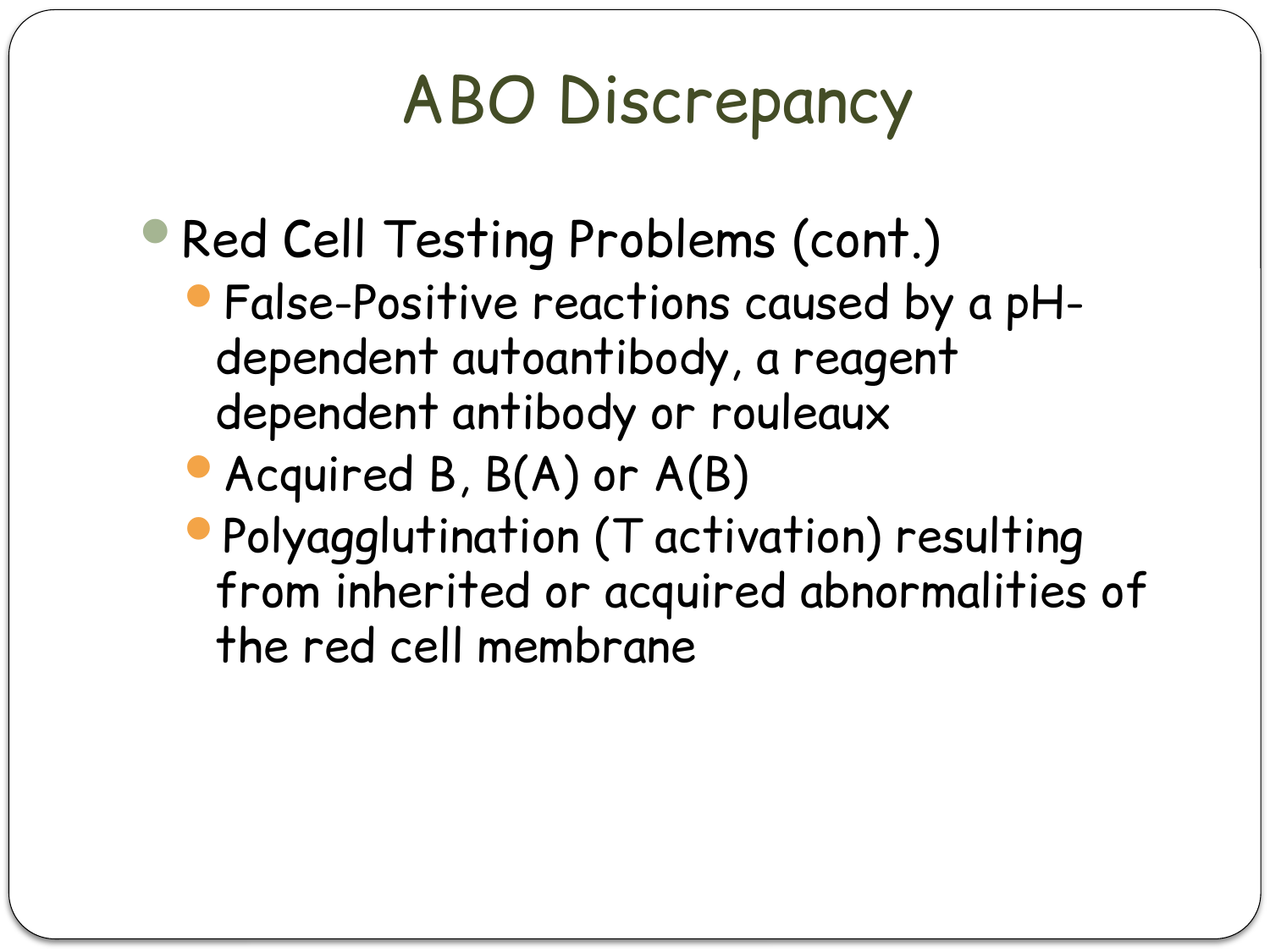

# ABO Discrepancy
Red Cell Testing Problems (cont.)
False-Positive reactions caused by a pH-dependent autoantibody, a reagent dependent antibody or rouleaux
Acquired B, B(A) or A(B)
Polyagglutination (T activation) resulting from inherited or acquired abnormalities of the red cell membrane